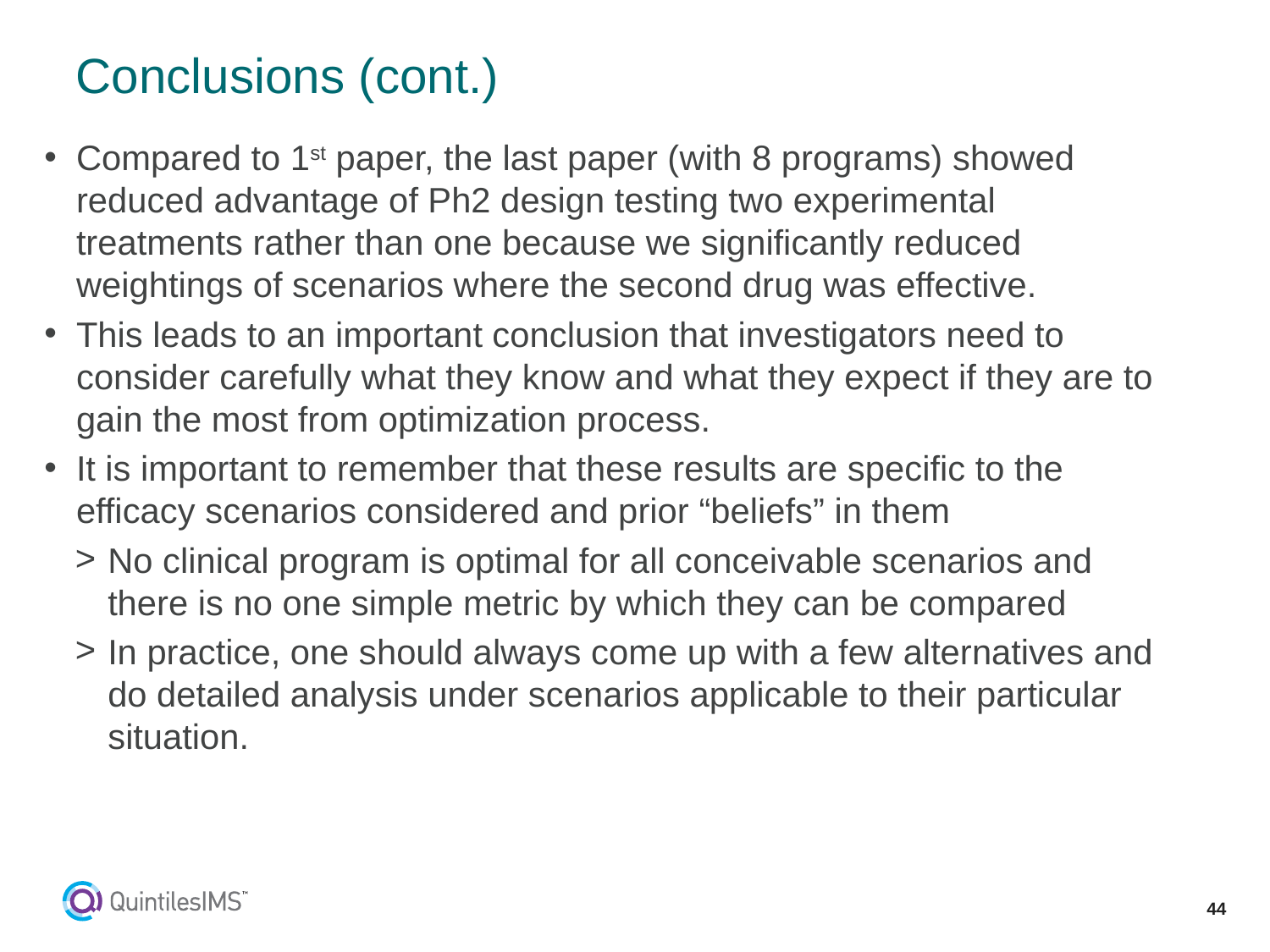

# Conclusions (cont.)
Compared to 1st paper, the last paper (with 8 programs) showed reduced advantage of Ph2 design testing two experimental treatments rather than one because we significantly reduced weightings of scenarios where the second drug was effective.
This leads to an important conclusion that investigators need to consider carefully what they know and what they expect if they are to gain the most from optimization process.
It is important to remember that these results are specific to the efficacy scenarios considered and prior “beliefs” in them
No clinical program is optimal for all conceivable scenarios and there is no one simple metric by which they can be compared
In practice, one should always come up with a few alternatives and do detailed analysis under scenarios applicable to their particular situation.